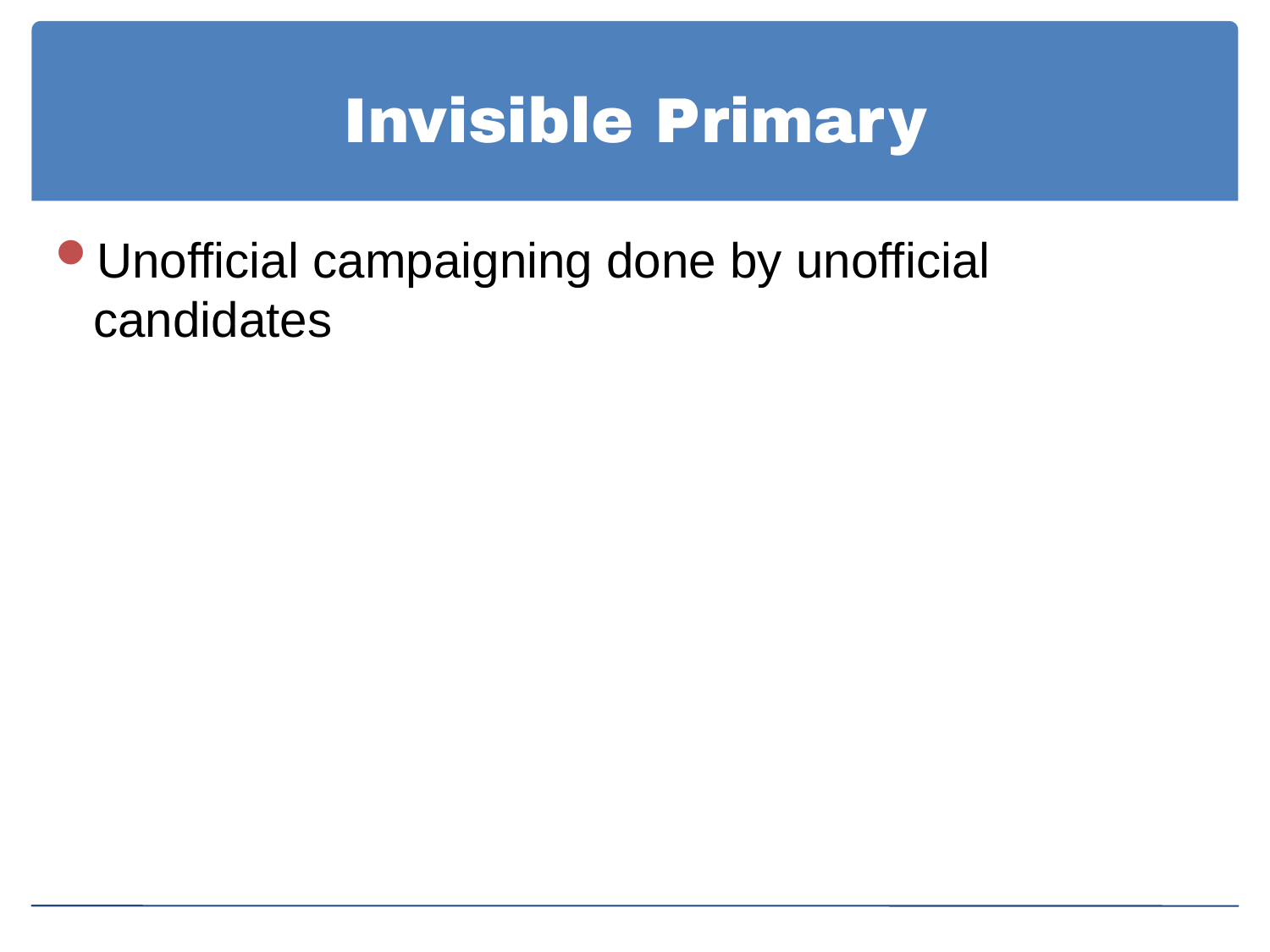

# Invisible Primary
Unofficial campaigning done by unofficial candidates